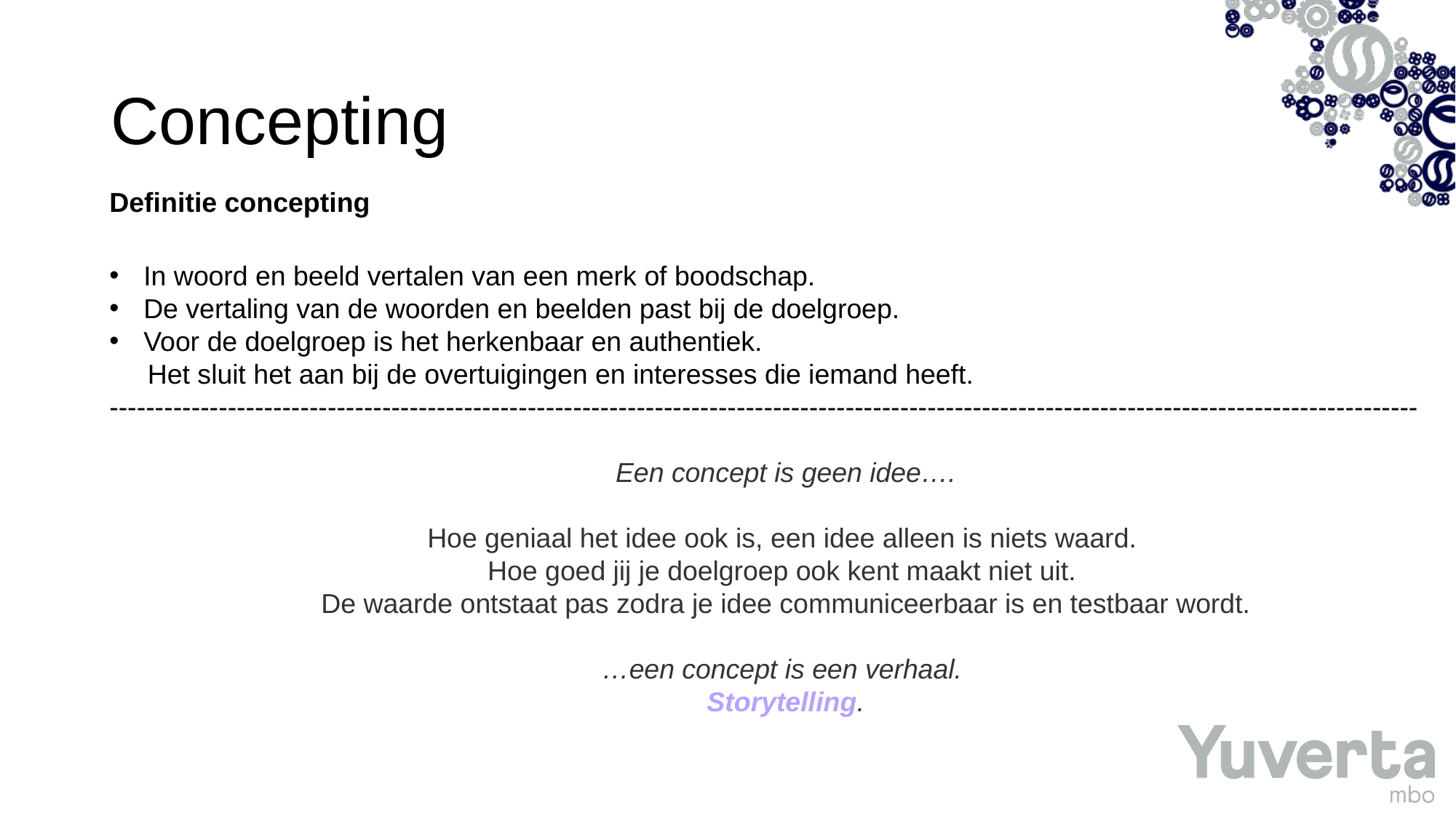

# Concepting  ​
Definitie concepting​
In woord en beeld vertalen van een merk of boodschap.
De vertaling van de woorden en beelden past bij de doelgroep.
Voor de doelgroep is het herkenbaar en authentiek.
     Het sluit het aan bij de overtuigingen en interesses die iemand heeft.
------------------------------------------------------------------------------------------------------------------------------------------------

Een concept is geen idee….
Hoe geniaal het idee ook is, een idee alleen is niets waard.
Hoe goed jij je doelgroep ook kent maakt niet uit.
De waarde ontstaat pas zodra je idee communiceerbaar is en testbaar wordt.

…een concept is een verhaal.
Storytelling.